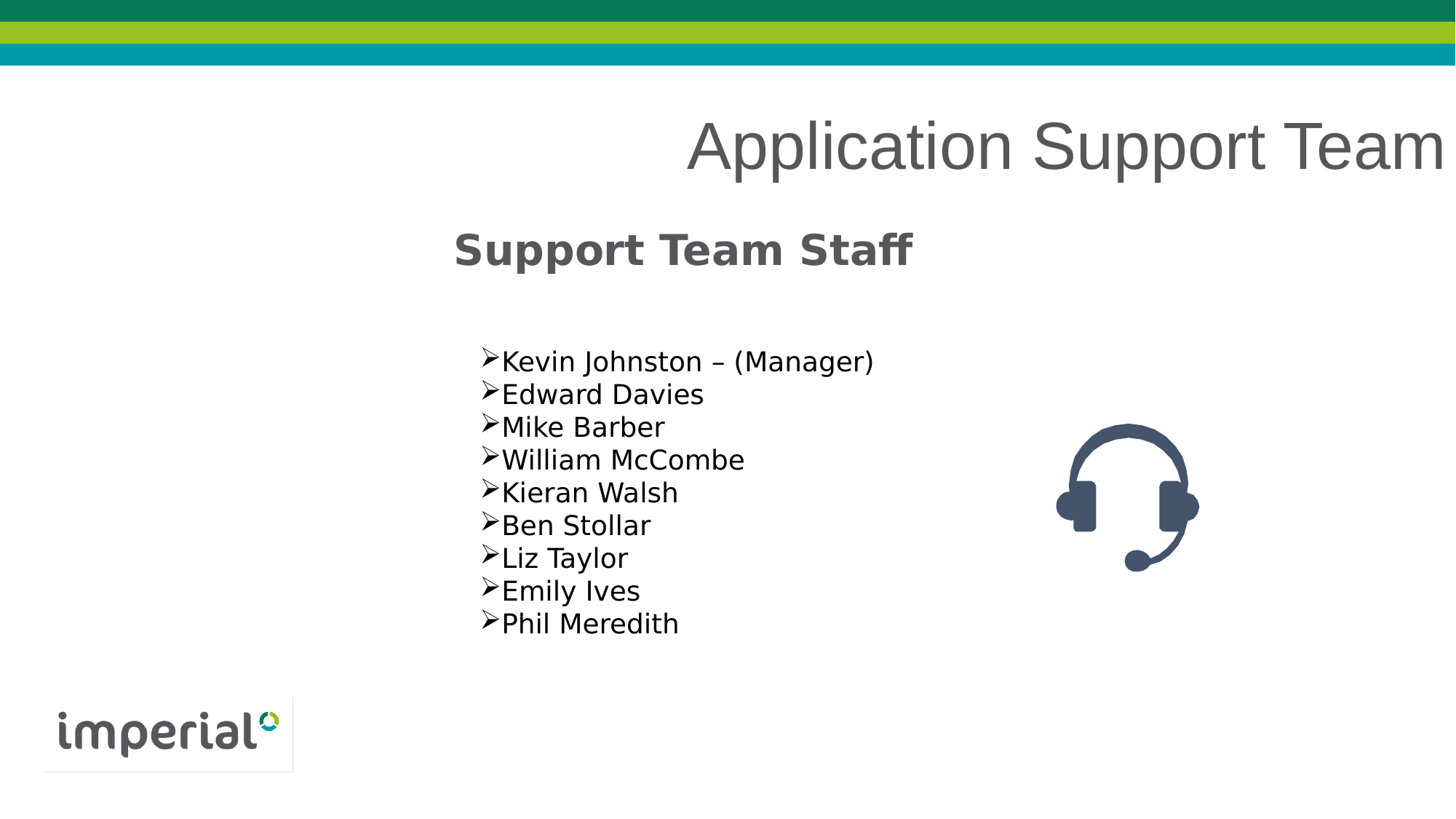

Application Support Team
Support Team Staff

Kevin Johnston – (Manager)
Edward Davies
Mike Barber
William McCombe
Kieran Walsh
Ben Stollar
Liz Taylor
Emily Ives
Phil Meredith